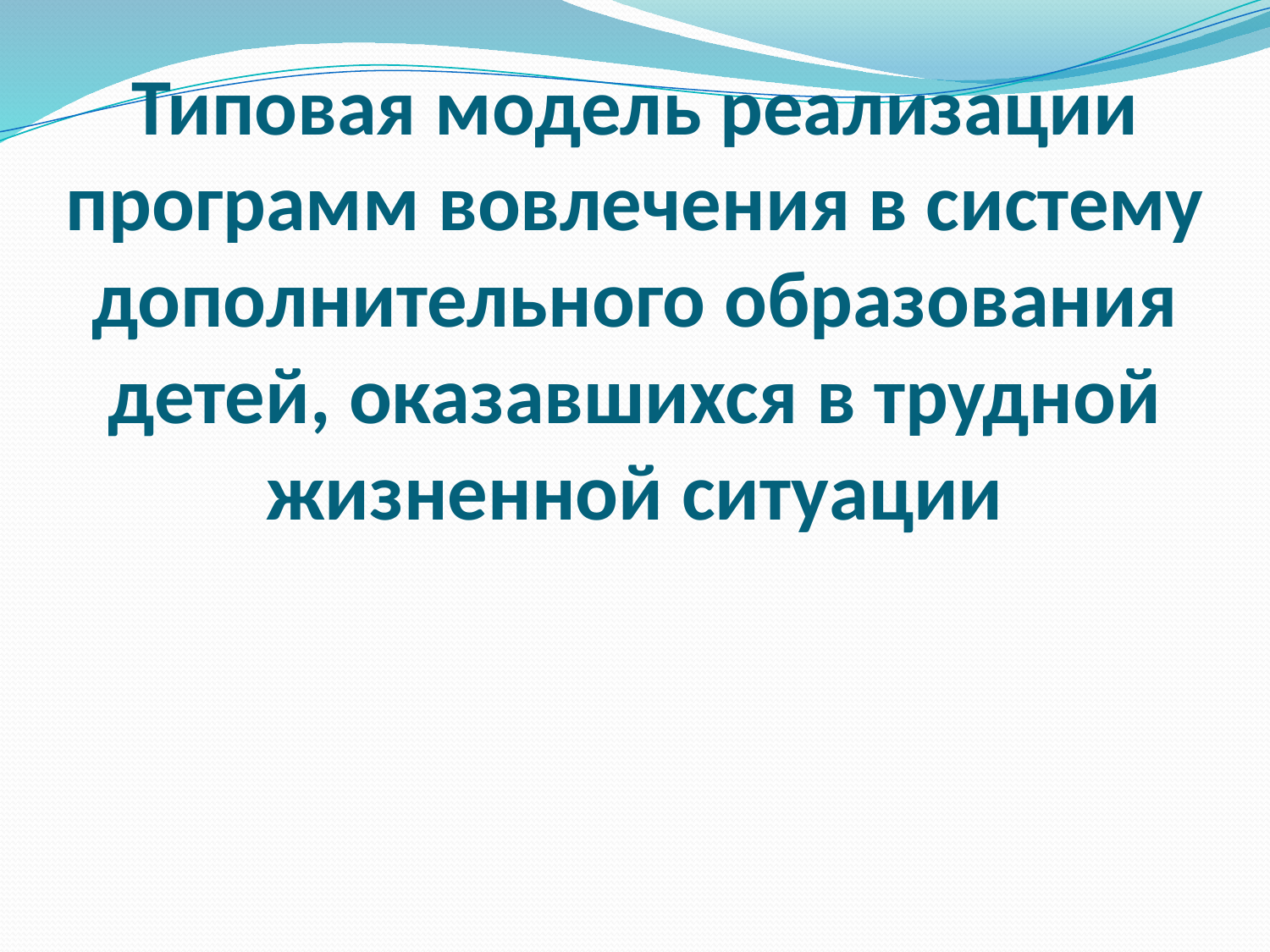

# Типовая модель реализации программ вовлечения в систему дополнительного образования детей, оказавшихся в трудной жизненной ситуации